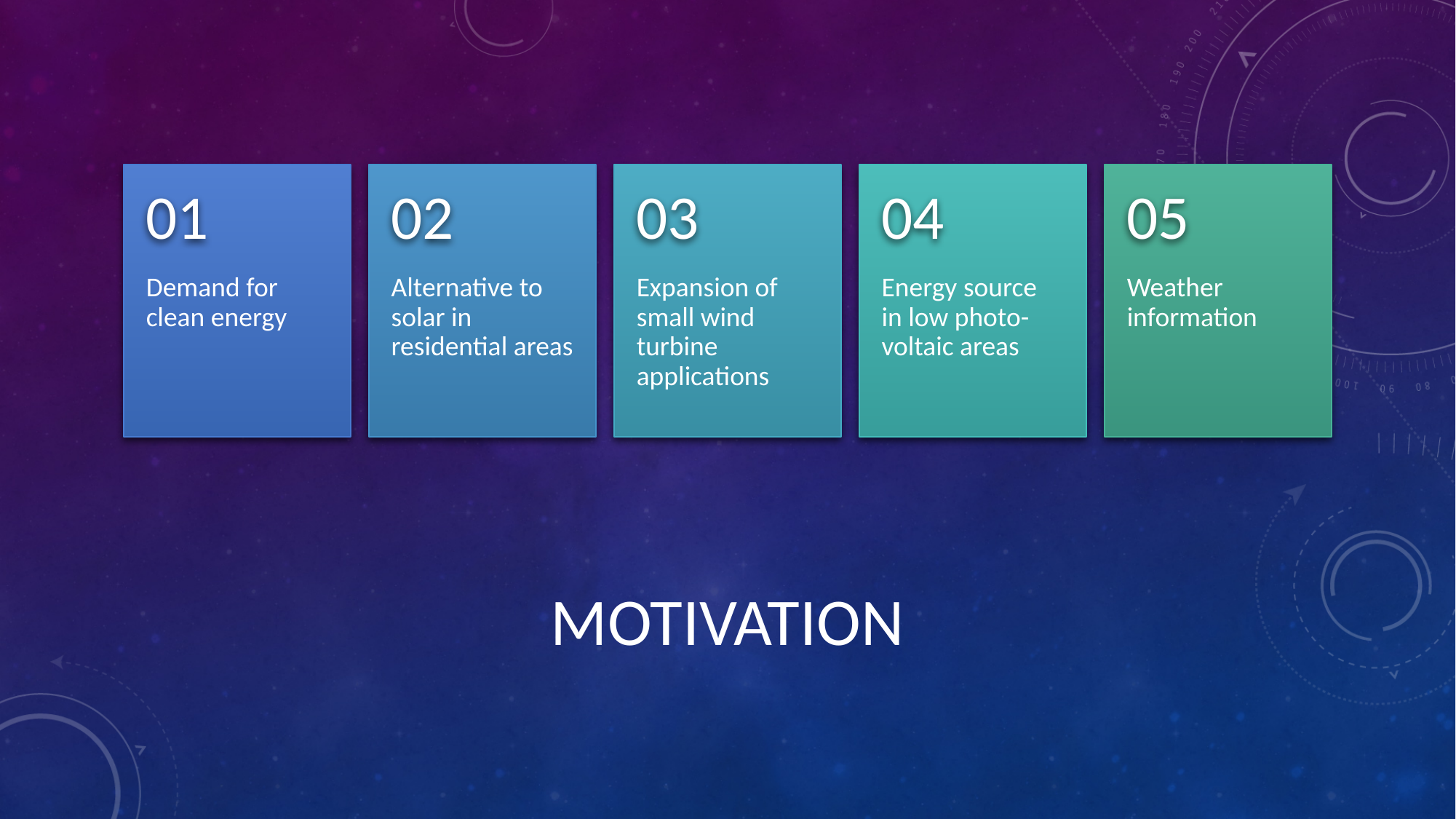

Demand for clean energy
01
Alternative to solar in residential areas
02
Expansion of small wind turbine applications
03
Energy source in low photo-voltaic areas
04
Weather information
05
# motivation